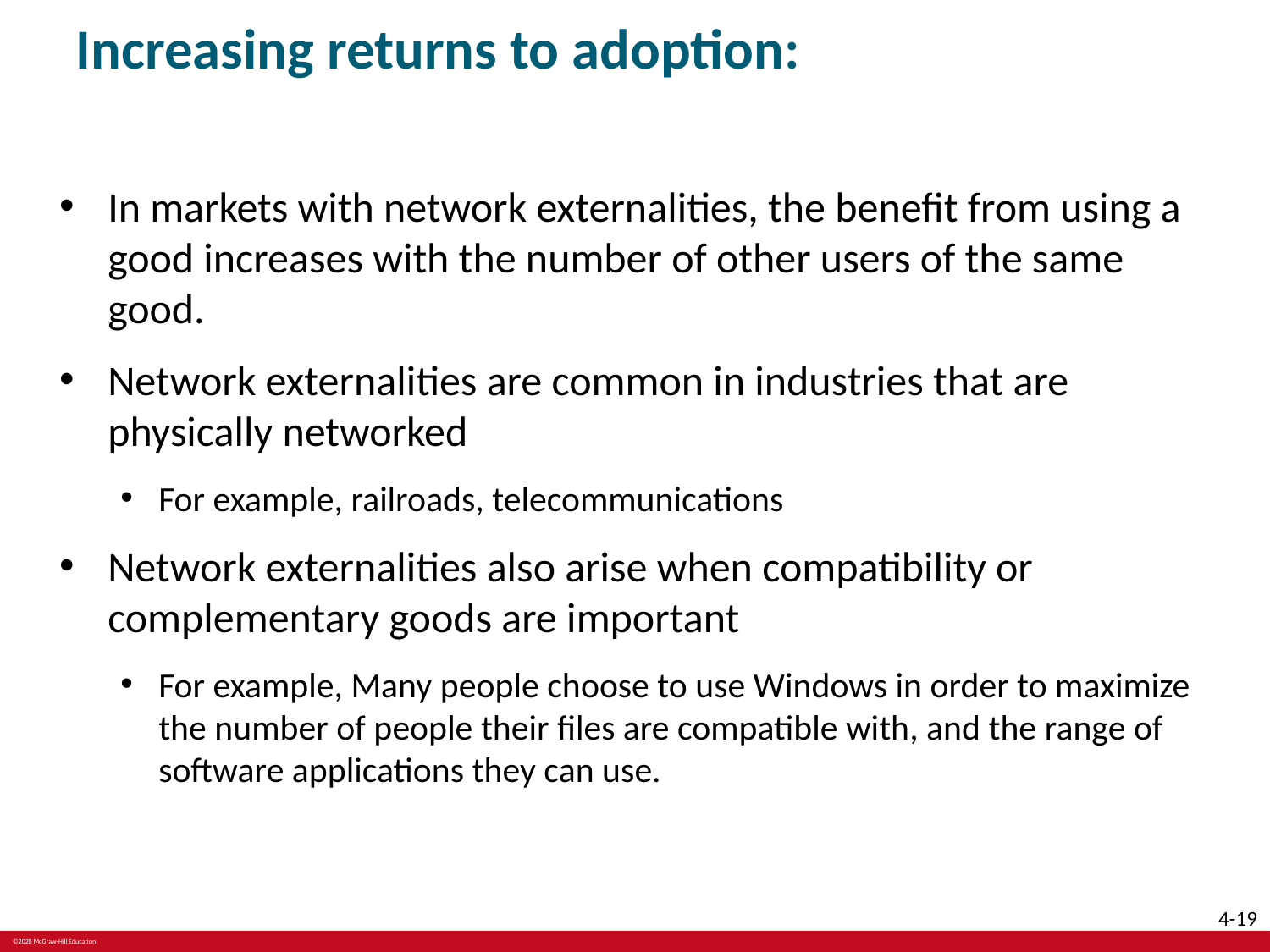

# Increasing returns to adoption:
In markets with network externalities, the benefit from using a good increases with the number of other users of the same good.
Network externalities are common in industries that are physically networked
For example, railroads, telecommunications
Network externalities also arise when compatibility or complementary goods are important
For example, Many people choose to use Windows in order to maximize the number of people their files are compatible with, and the range of software applications they can use.